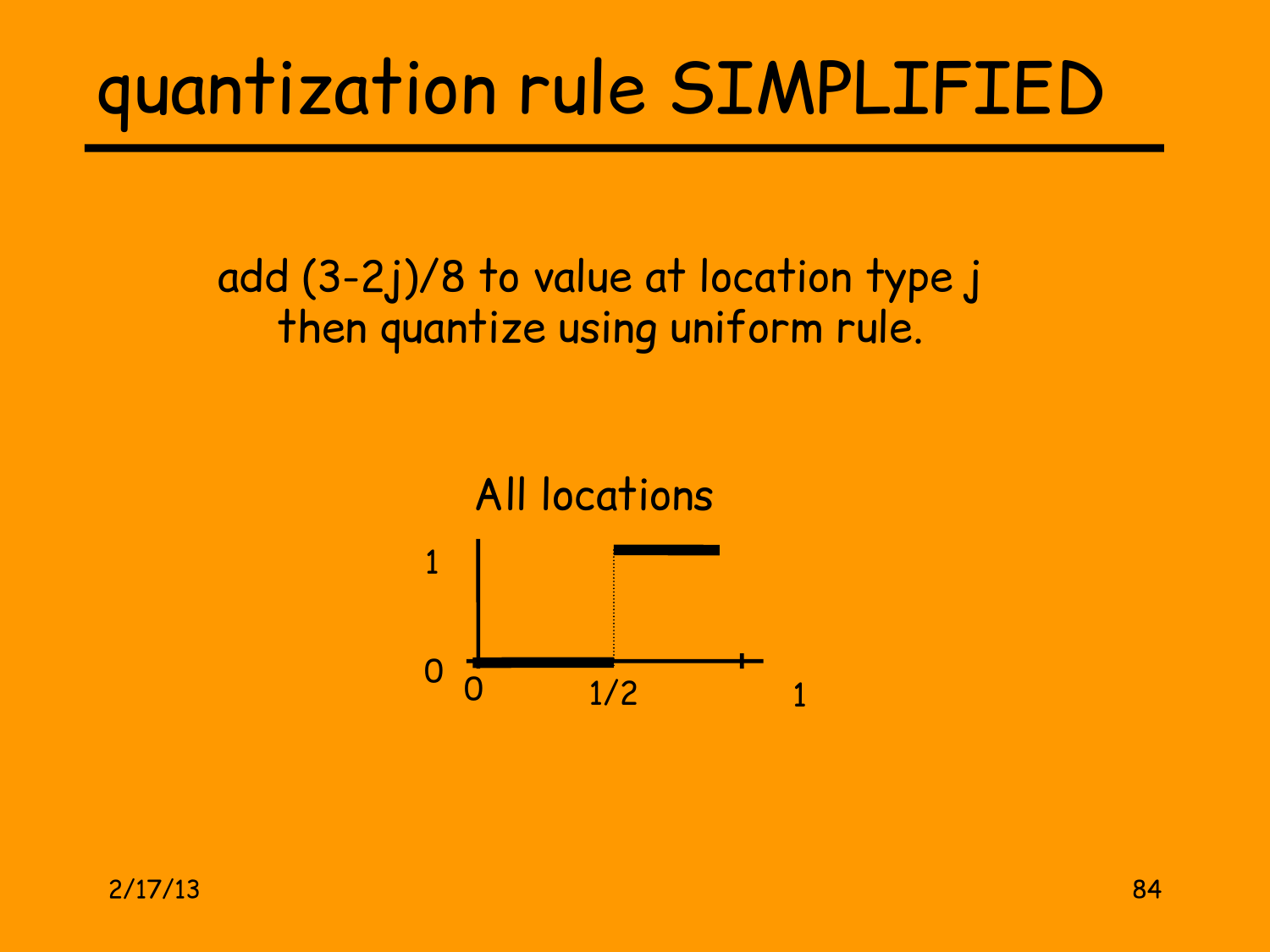

# quantization rule SIMPLIFIED
add (3-2j)/8 to value at location type j then quantize using uniform rule.
All locations
1

0

0
1/2
1
2/17/13
84